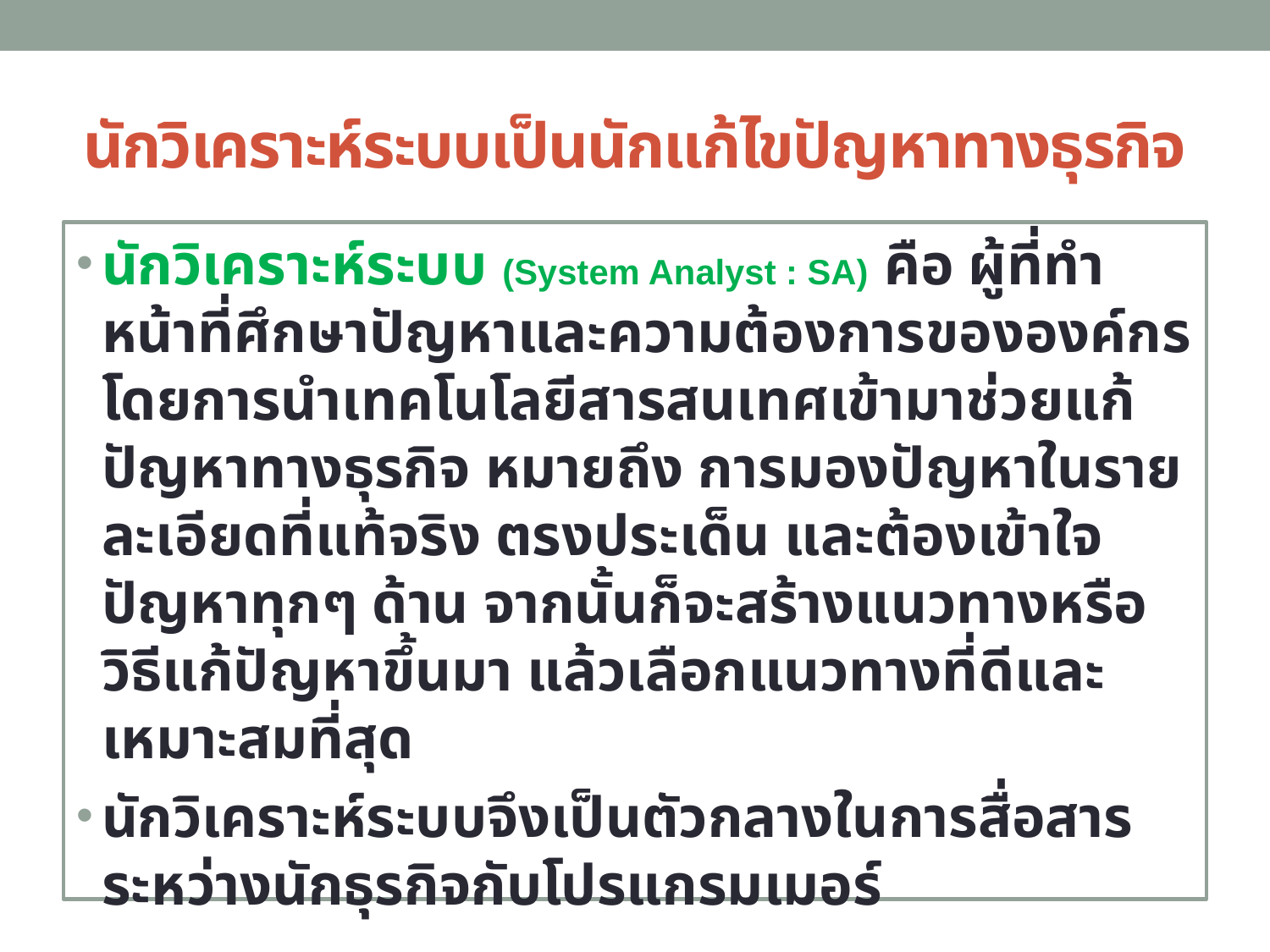

# นักวิเคราะห์ระบบเป็นนักแก้ไขปัญหาทางธุรกิจ
นักวิเคราะห์ระบบ (System Analyst : SA) คือ ผู้ที่ทำหน้าที่ศึกษาปัญหาและความต้องการขององค์กร โดยการนำเทคโนโลยีสารสนเทศเข้ามาช่วยแก้ปัญหาทางธุรกิจ หมายถึง การมองปัญหาในรายละเอียดที่แท้จริง ตรงประเด็น และต้องเข้าใจปัญหาทุกๆ ด้าน จากนั้นก็จะสร้างแนวทางหรือวิธีแก้ปัญหาขึ้นมา แล้วเลือกแนวทางที่ดีและเหมาะสมที่สุด
นักวิเคราะห์ระบบจึงเป็นตัวกลางในการสื่อสารระหว่างนักธุรกิจกับโปรแกรมเมอร์